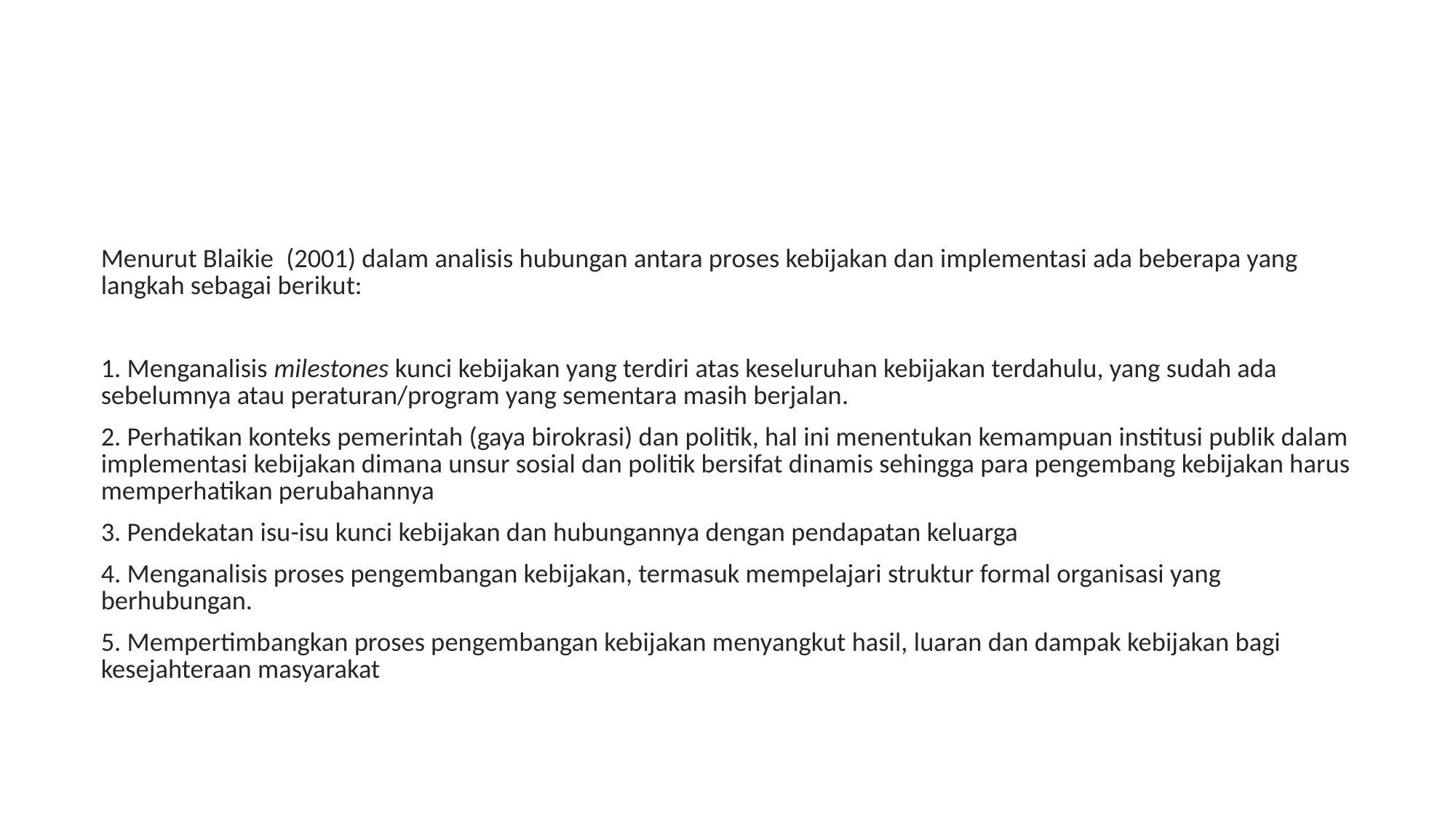

#
Menurut Blaikie  (2001) dalam analisis hubungan antara proses kebijakan dan implementasi ada beberapa yang langkah sebagai berikut:

1. Menganalisis milestones kunci kebijakan yang terdiri atas keseluruhan kebijakan terdahulu, yang sudah ada sebelumnya atau peraturan/program yang sementara masih berjalan.
2. Perhatikan konteks pemerintah (gaya birokrasi) dan politik, hal ini menentukan kemampuan institusi publik dalam implementasi kebijakan dimana unsur sosial dan politik bersifat dinamis sehingga para pengembang kebijakan harus memperhatikan perubahannya
3. Pendekatan isu-isu kunci kebijakan dan hubungannya dengan pendapatan keluarga
4. Menganalisis proses pengembangan kebijakan, termasuk mempelajari struktur formal organisasi yang berhubungan.
5. Mempertimbangkan proses pengembangan kebijakan menyangkut hasil, luaran dan dampak kebijakan bagi kesejahteraan masyarakat